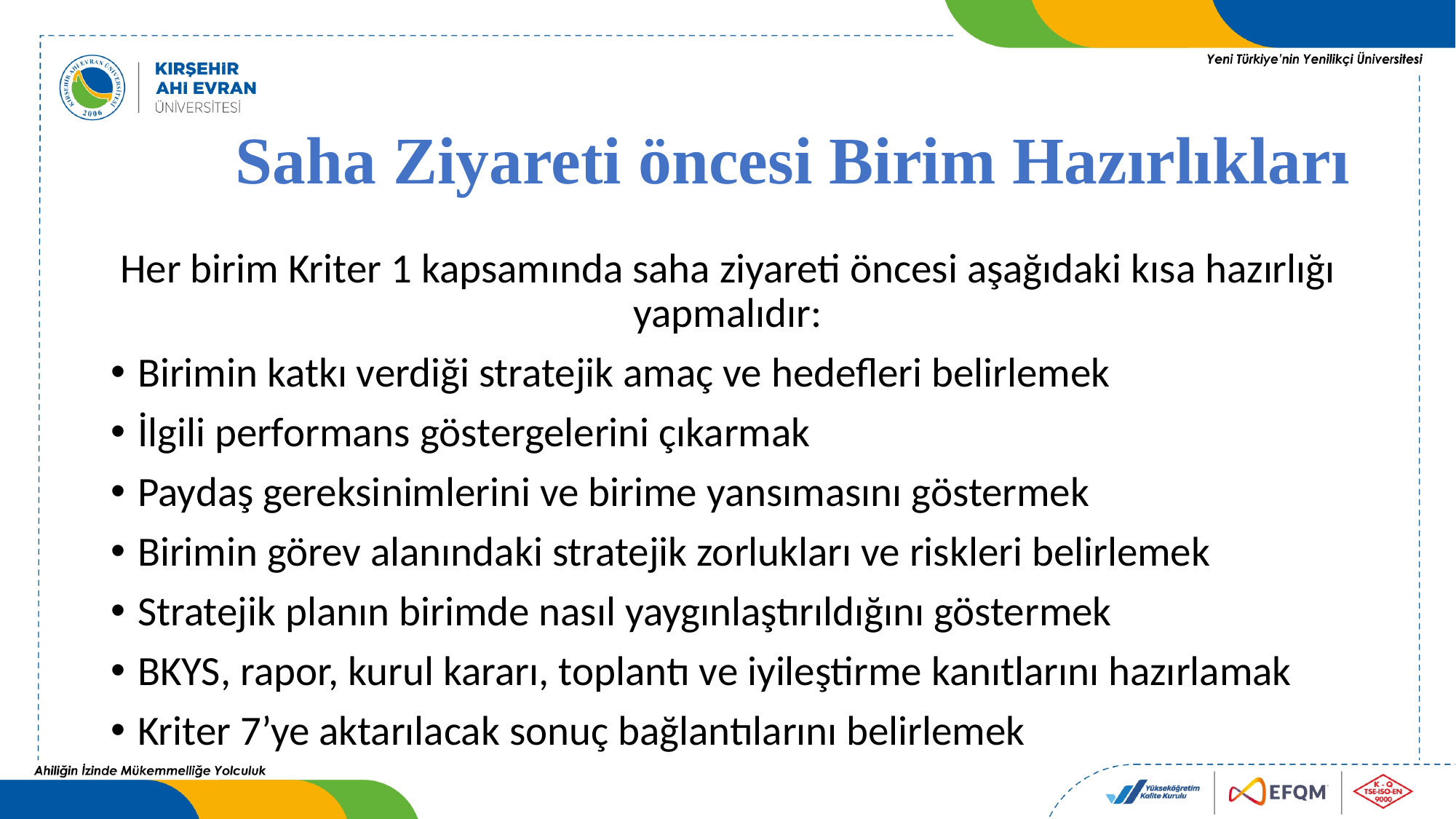

# Saha Ziyareti öncesi Birim Hazırlıkları
Her birim Kriter 1 kapsamında saha ziyareti öncesi aşağıdaki kısa hazırlığı yapmalıdır:
Birimin katkı verdiği stratejik amaç ve hedefleri belirlemek
İlgili performans göstergelerini çıkarmak
Paydaş gereksinimlerini ve birime yansımasını göstermek
Birimin görev alanındaki stratejik zorlukları ve riskleri belirlemek
Stratejik planın birimde nasıl yaygınlaştırıldığını göstermek
BKYS, rapor, kurul kararı, toplantı ve iyileştirme kanıtlarını hazırlamak
Kriter 7’ye aktarılacak sonuç bağlantılarını belirlemek